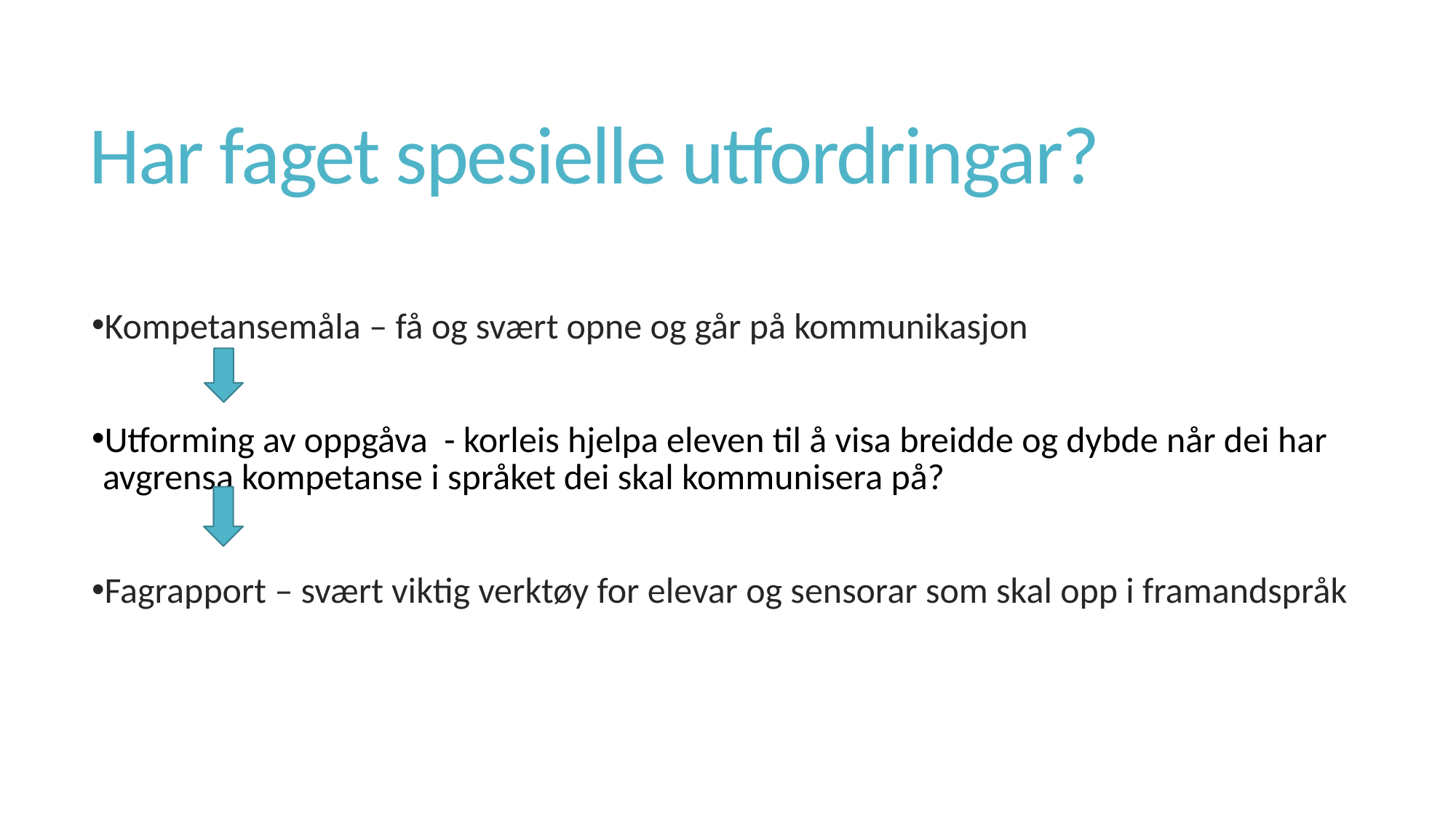

# Har faget spesielle utfordringar?

Kompetansemåla – få og svært opne og går på kommunikasjon

Utforming av oppgåva  - korleis hjelpa eleven til å visa breidde og dybde når dei har avgrensa kompetanse i språket dei skal kommunisera på?

Fagrapport – svært viktig verktøy for elevar og sensorar som skal opp i framandspråk